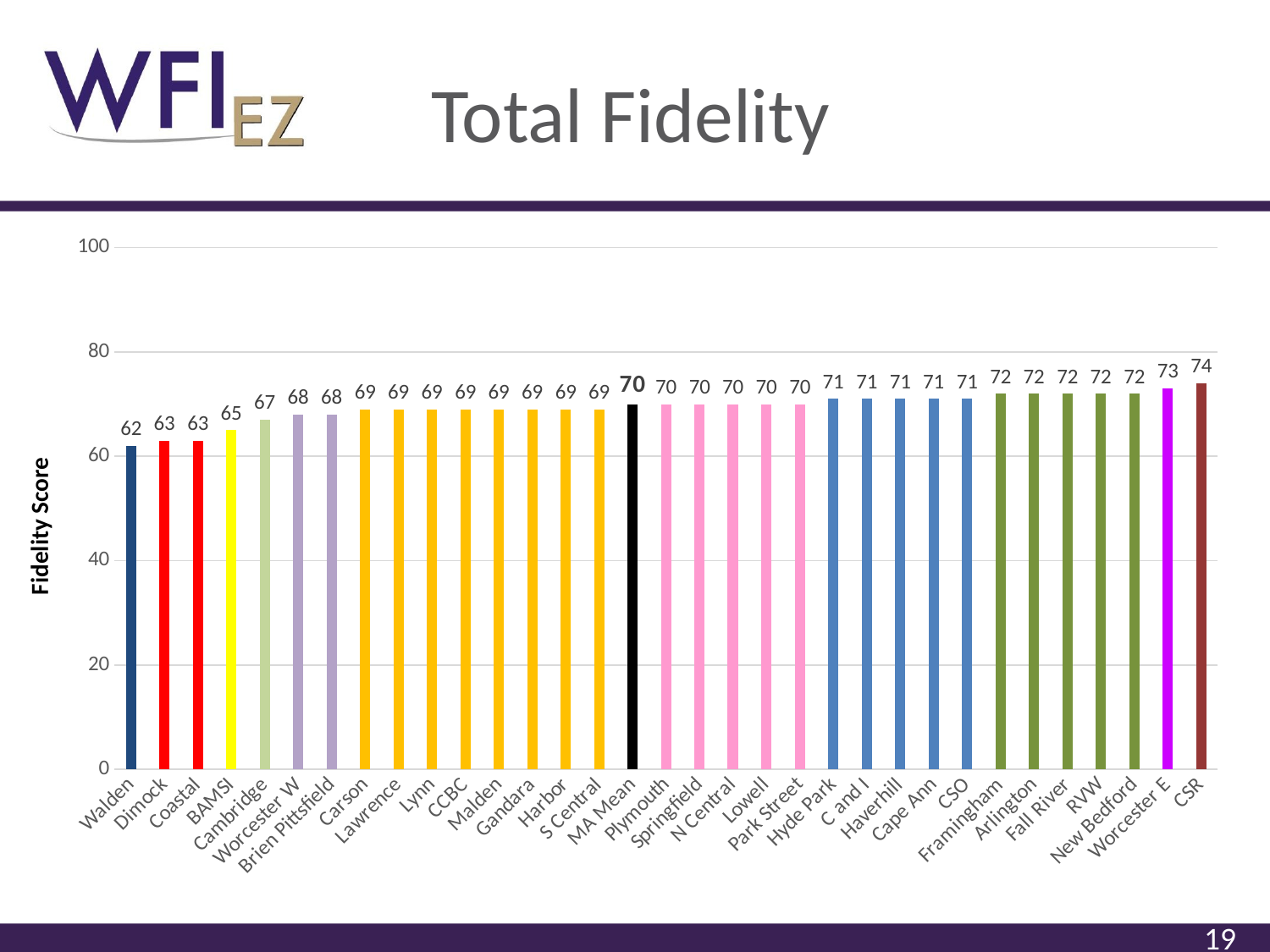

# Total Fidelity

### Chart

| Category | Fidelity Score |
|---|---|
| Walden | 62.0 |
| Dimock | 63.0 |
| Coastal | 63.0 |
| BAMSI | 65.0 |
| Cambridge | 67.0 |
| Worcester W | 68.0 |
| Brien Pittsfield | 68.0 |
| Carson | 69.0 |
| Lawrence | 69.0 |
| Lynn | 69.0 |
| CCBC | 69.0 |
| Malden | 69.0 |
| Gandara | 69.0 |
| Harbor | 69.0 |
| S Central | 69.0 |
| MA Mean | 70.0 |
| Plymouth | 70.0 |
| Springfield | 70.0 |
| N Central | 70.0 |
| Lowell | 70.0 |
| Park Street | 70.0 |
| Hyde Park | 71.0 |
| C and I | 71.0 |
| Haverhill | 71.0 |
| Cape Ann | 71.0 |
| CSO | 71.0 |
| Framingham | 72.0 |
| Arlington | 72.0 |
| Fall River | 72.0 |
| RVW | 72.0 |
| New Bedford | 72.0 |
| Worcester E | 73.0 |
| CSR | 74.0 |
Fidelity Score
19